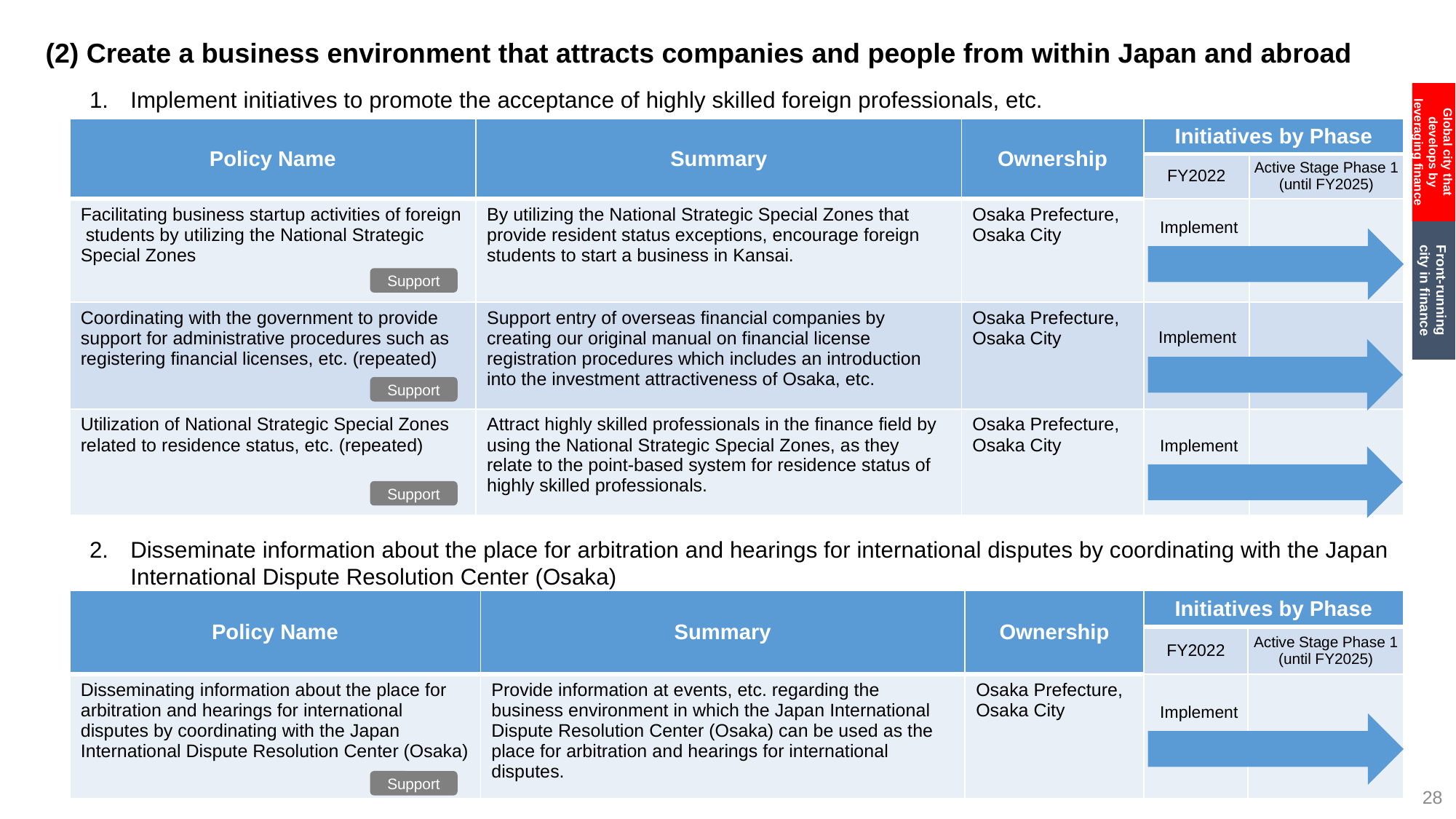

(2) Create a business environment that attracts companies and people from within Japan and abroad
Implement initiatives to promote the acceptance of highly skilled foreign professionals, etc.
Global city that develops by leveraging finance
| Policy Name | Summary | Ownership | Initiatives by Phase |  |
| --- | --- | --- | --- | --- |
|  |  |  | FY2022 | Active Stage Phase 1 (until FY2025) |
| Facilitating business startup activities of foreign students by utilizing the National Strategic Special Zones | By utilizing the National Strategic Special Zones that provide resident status exceptions, encourage foreign students to start a business in Kansai. | Osaka Prefecture, Osaka City |  |  |
| Coordinating with the government to provide support for administrative procedures such as registering financial licenses, etc. (repeated) | Support entry of overseas financial companies by creating our original manual on financial license registration procedures which includes an introduction into the investment attractiveness of Osaka, etc. | Osaka Prefecture, Osaka City |  |  |
| Utilization of National Strategic Special Zones related to residence status, etc. (repeated) | Attract highly skilled professionals in the finance field by using the National Strategic Special Zones, as they relate to the point-based system for residence status of highly skilled professionals. | Osaka Prefecture, Osaka City |  |  |
Implement
Front-running city in finance

Support
Implement

Support
Implement

Support
Disseminate information about the place for arbitration and hearings for international disputes by coordinating with the Japan International Dispute Resolution Center (Osaka)
| Policy Name | Summary | Ownership | Initiatives by Phase |  |
| --- | --- | --- | --- | --- |
|  |  |  | FY2022 | Active Stage Phase 1 (until FY2025) |
| Disseminating information about the place for arbitration and hearings for international disputes by coordinating with the Japan International Dispute Resolution Center (Osaka) | Provide information at events, etc. regarding the business environment in which the Japan International Dispute Resolution Center (Osaka) can be used as the place for arbitration and hearings for international disputes. | Osaka Prefecture, Osaka City |  |  |
Implement

Support
28